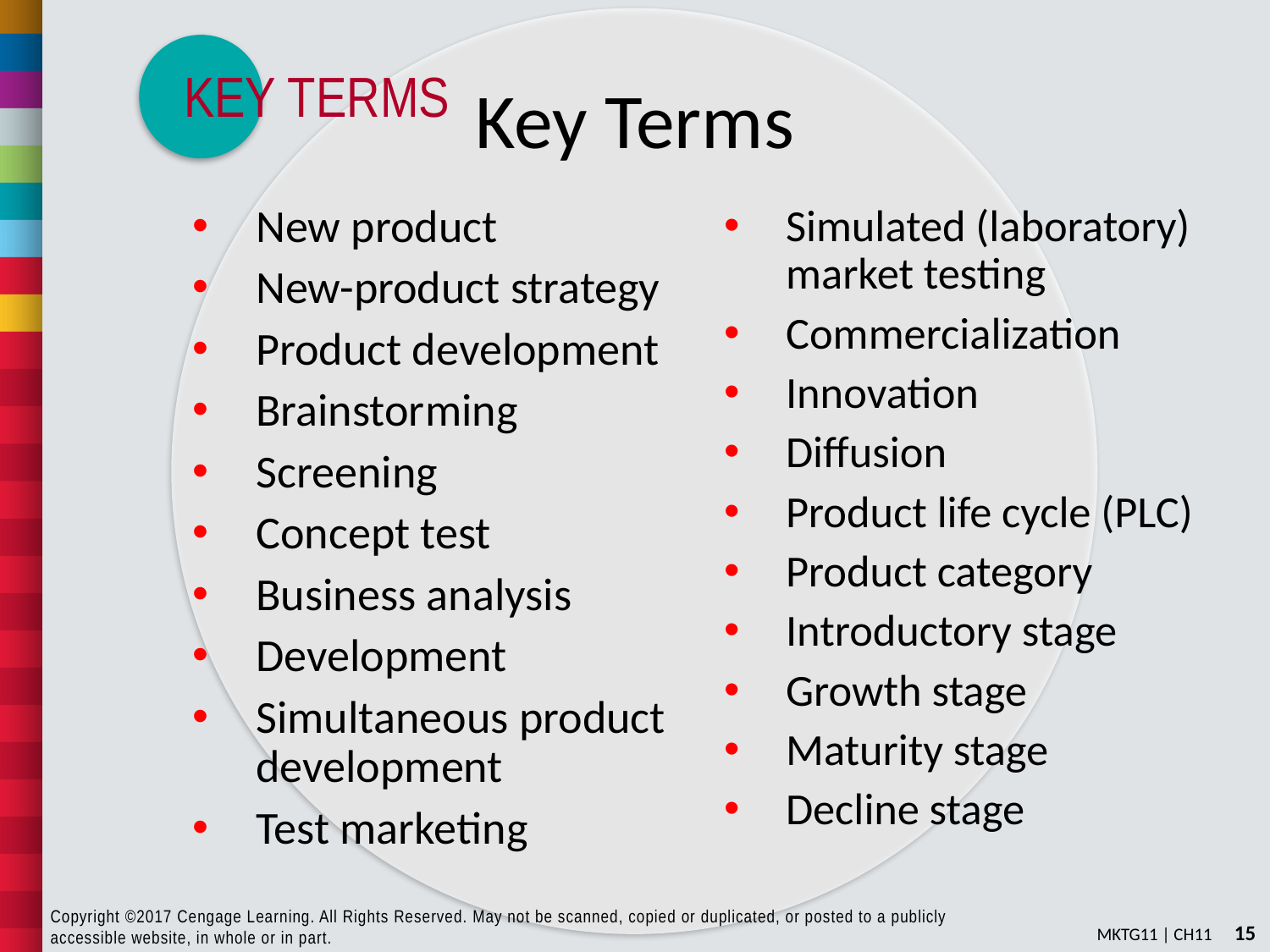

# Key Terms
New product
New-product strategy
Product development
Brainstorming
Screening
Concept test
Business analysis
Development
Simultaneous product development
Test marketing

Simulated (laboratory) market testing
Commercialization
Innovation
Diffusion
Product life cycle (PLC)
Product category
Introductory stage
Growth stage
Maturity stage
Decline stage